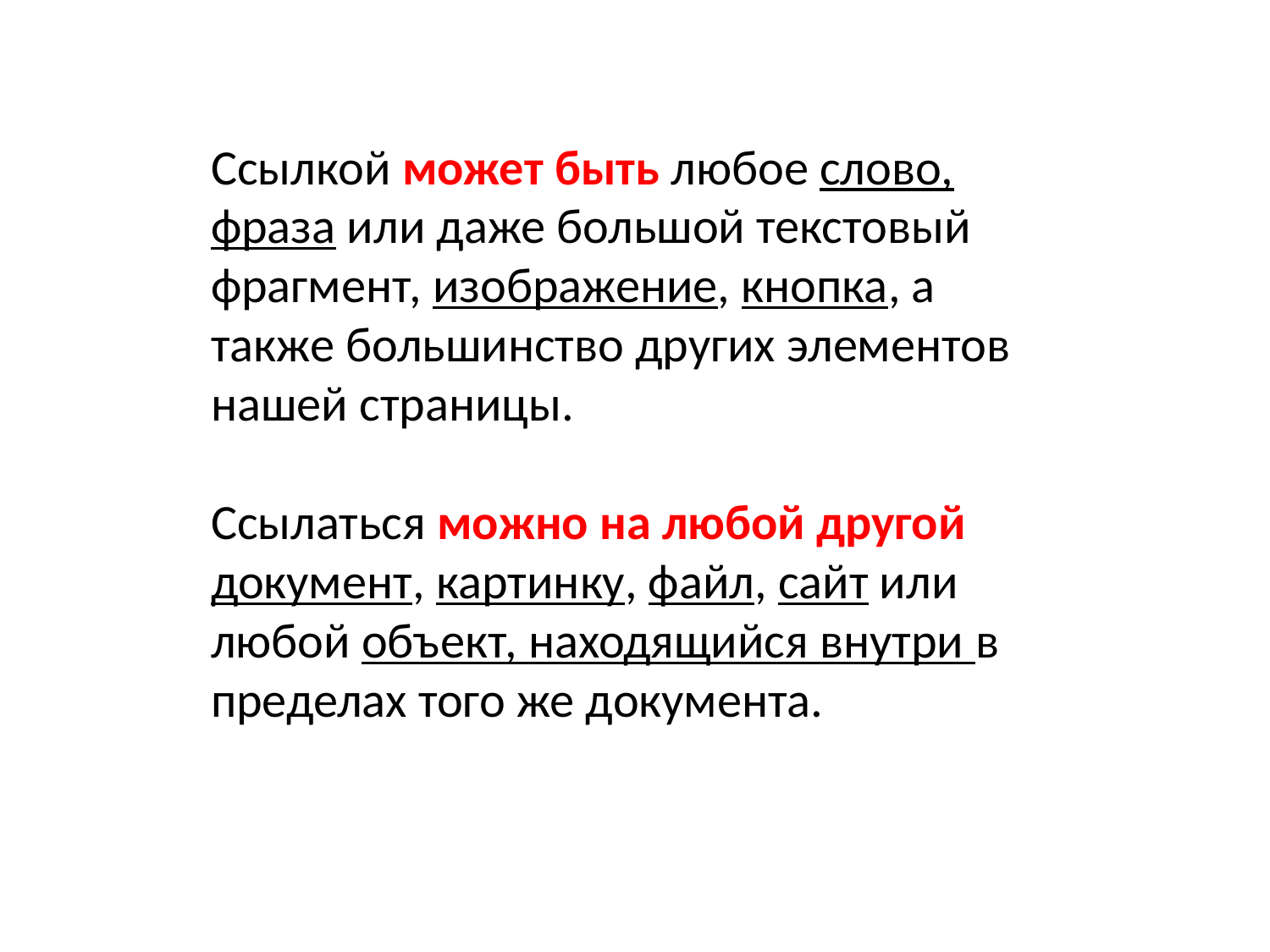

Ссылкой может быть любое слово, фраза или даже большой текстовый фрагмент, изображение, кнопка, а также большинство других элементов нашей страницы.

Ссылаться можно на любой другой документ, картинку, файл, сайт или любой объект, находящийся внутри в пределах того же документа.